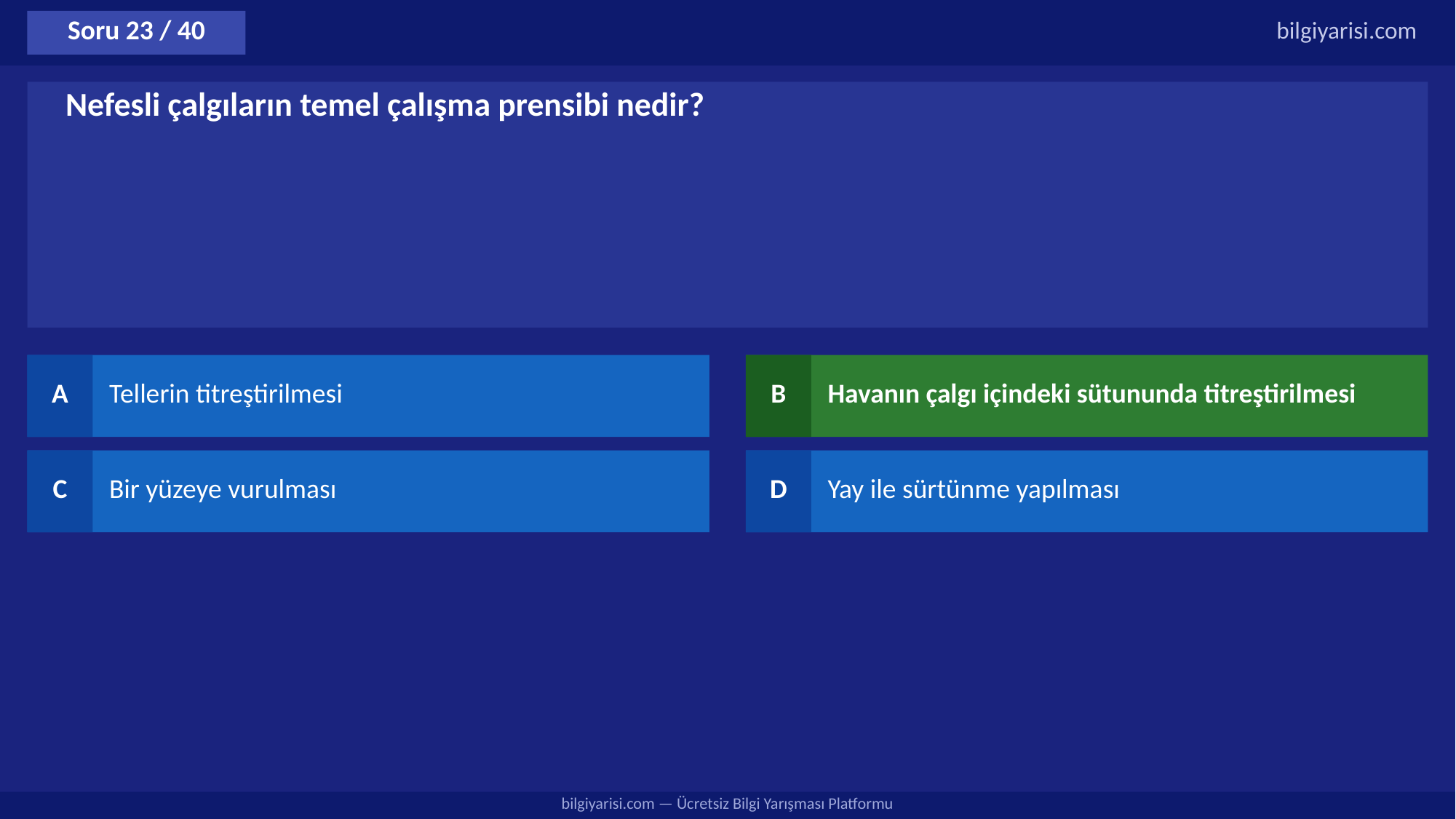

Soru 23 / 40
bilgiyarisi.com

Nefesli çalgıların temel çalışma prensibi nedir?

A
Tellerin titreştirilmesi

B
Havanın çalgı içindeki sütununda titreştirilmesi

C
Bir yüzeye vurulması

D
Yay ile sürtünme yapılması
bilgiyarisi.com — Ücretsiz Bilgi Yarışması Platformu